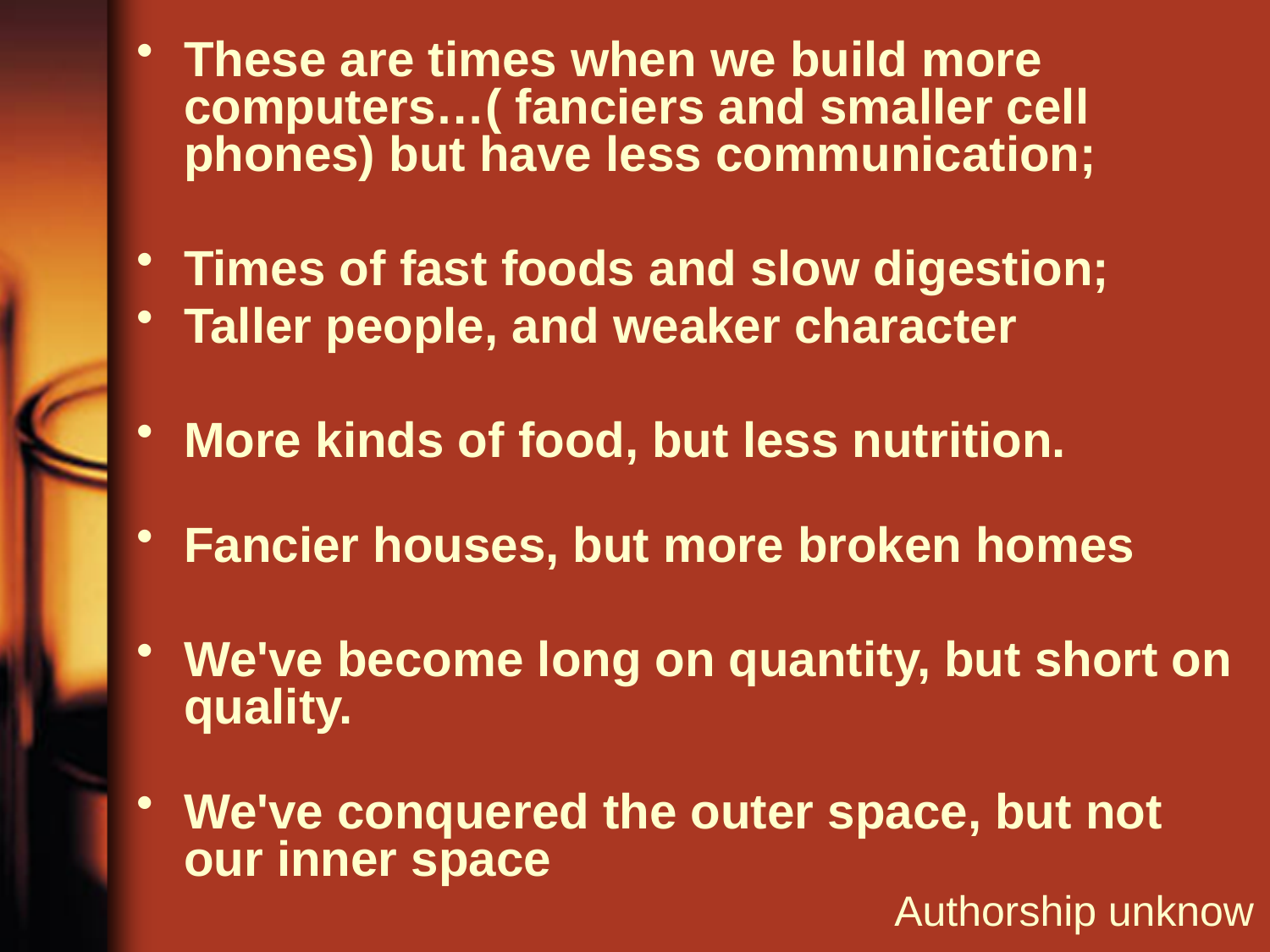

These are times when we build more computers…( fanciers and smaller cell phones) but have less communication;

Times of fast foods and slow digestion;
Taller people, and weaker character

More kinds of food, but less nutrition.
Fancier houses, but more broken homes

We've become long on quantity, but short on quality.
We've conquered the outer space, but not our inner space
Authorship unknow